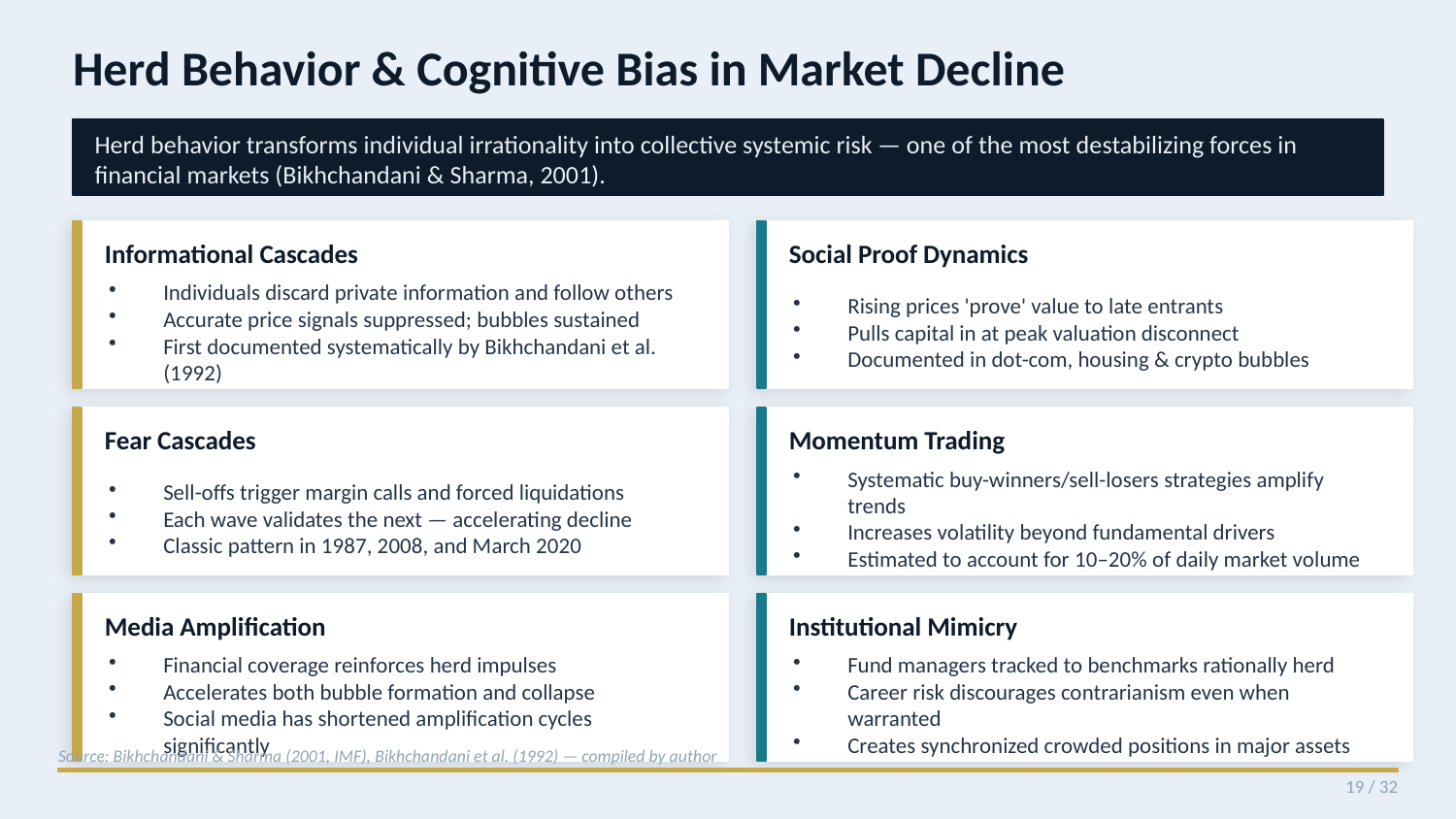

Herd Behavior & Cognitive Bias in Market Decline

Herd behavior transforms individual irrationality into collective systemic risk — one of the most destabilizing forces in financial markets (Bikhchandani & Sharma, 2001).

Informational Cascades
Social Proof Dynamics
Individuals discard private information and follow others
Accurate price signals suppressed; bubbles sustained
First documented systematically by Bikhchandani et al. (1992)
Rising prices 'prove' value to late entrants
Pulls capital in at peak valuation disconnect
Documented in dot-com, housing & crypto bubbles

Fear Cascades
Momentum Trading
Sell-offs trigger margin calls and forced liquidations
Each wave validates the next — accelerating decline
Classic pattern in 1987, 2008, and March 2020
Systematic buy-winners/sell-losers strategies amplify trends
Increases volatility beyond fundamental drivers
Estimated to account for 10–20% of daily market volume

Media Amplification
Institutional Mimicry
Financial coverage reinforces herd impulses
Accelerates both bubble formation and collapse
Social media has shortened amplification cycles significantly
Fund managers tracked to benchmarks rationally herd
Career risk discourages contrarianism even when warranted
Creates synchronized crowded positions in major assets
Source: Bikhchandani & Sharma (2001, IMF), Bikhchandani et al. (1992) — compiled by author

19 / 32